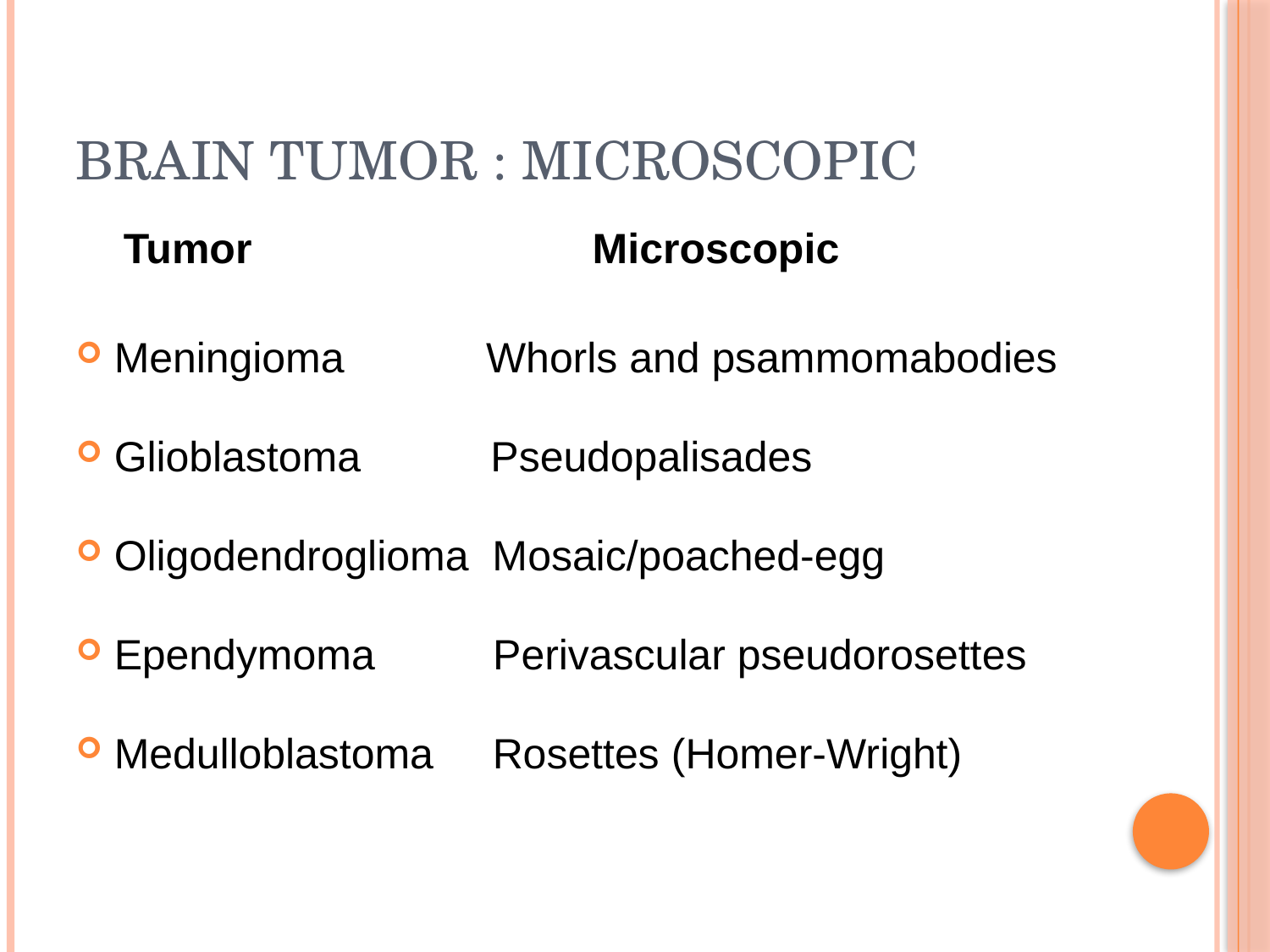

# Brain tumor : microscopic
    Tumor	                   Microscopic

Meningioma            Whorls and psammomabodies
Glioblastoma           Pseudopalisades
Oligodendroglioma  Mosaic/poached-egg
Ependymoma          Perivascular pseudorosettes
Medulloblastoma     Rosettes (Homer-Wright)